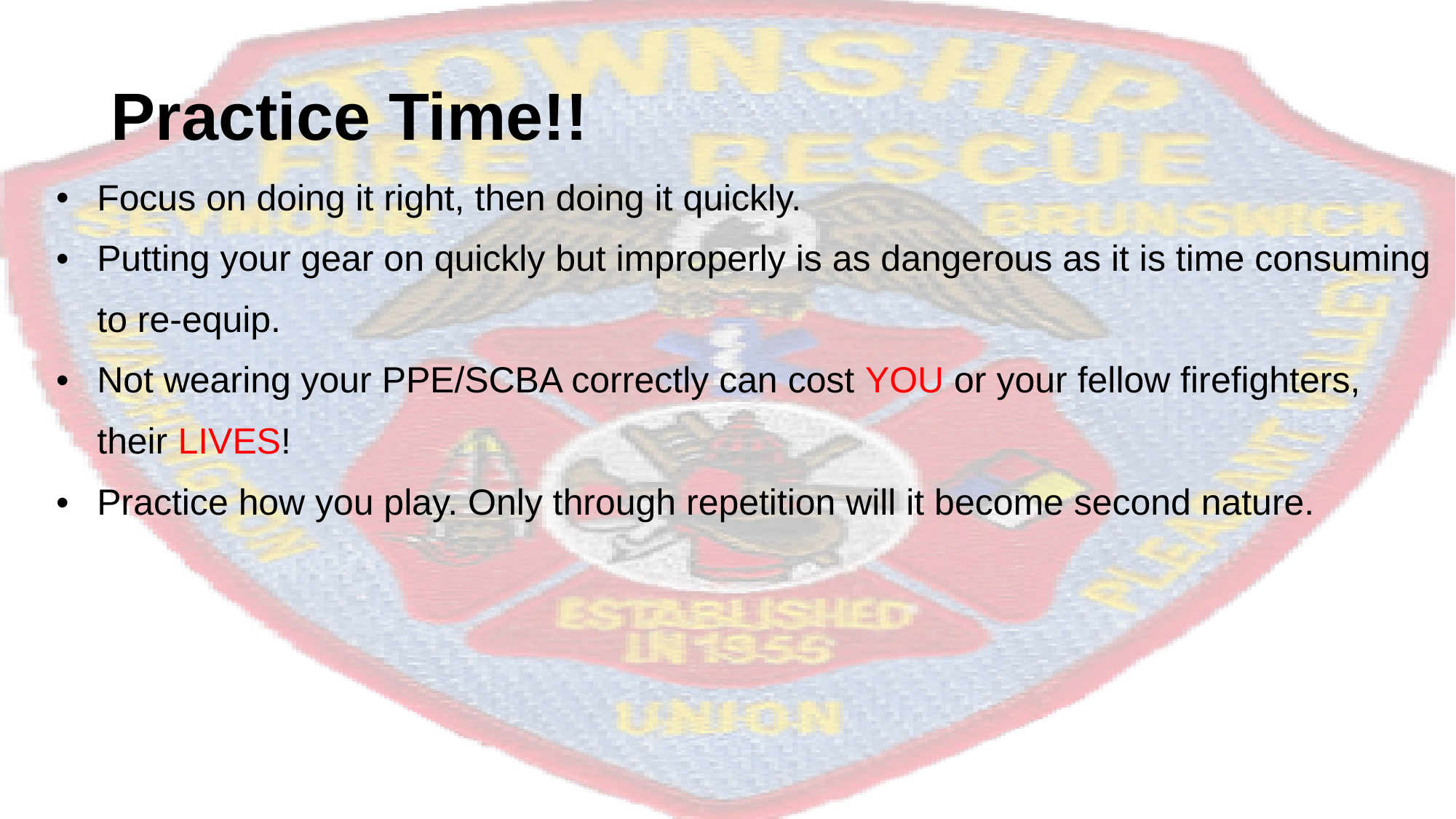

# Practice Time!!
| Focus on doing it right, then doing it quickly. Putting your gear on quickly but improperly is as dangerous as it is time consuming to re-equip. Not wearing your PPE/SCBA correctly can cost YOU or your fellow firefighters, their LIVES! Practice how you play. Only through repetition will it become second nature. |
| --- |